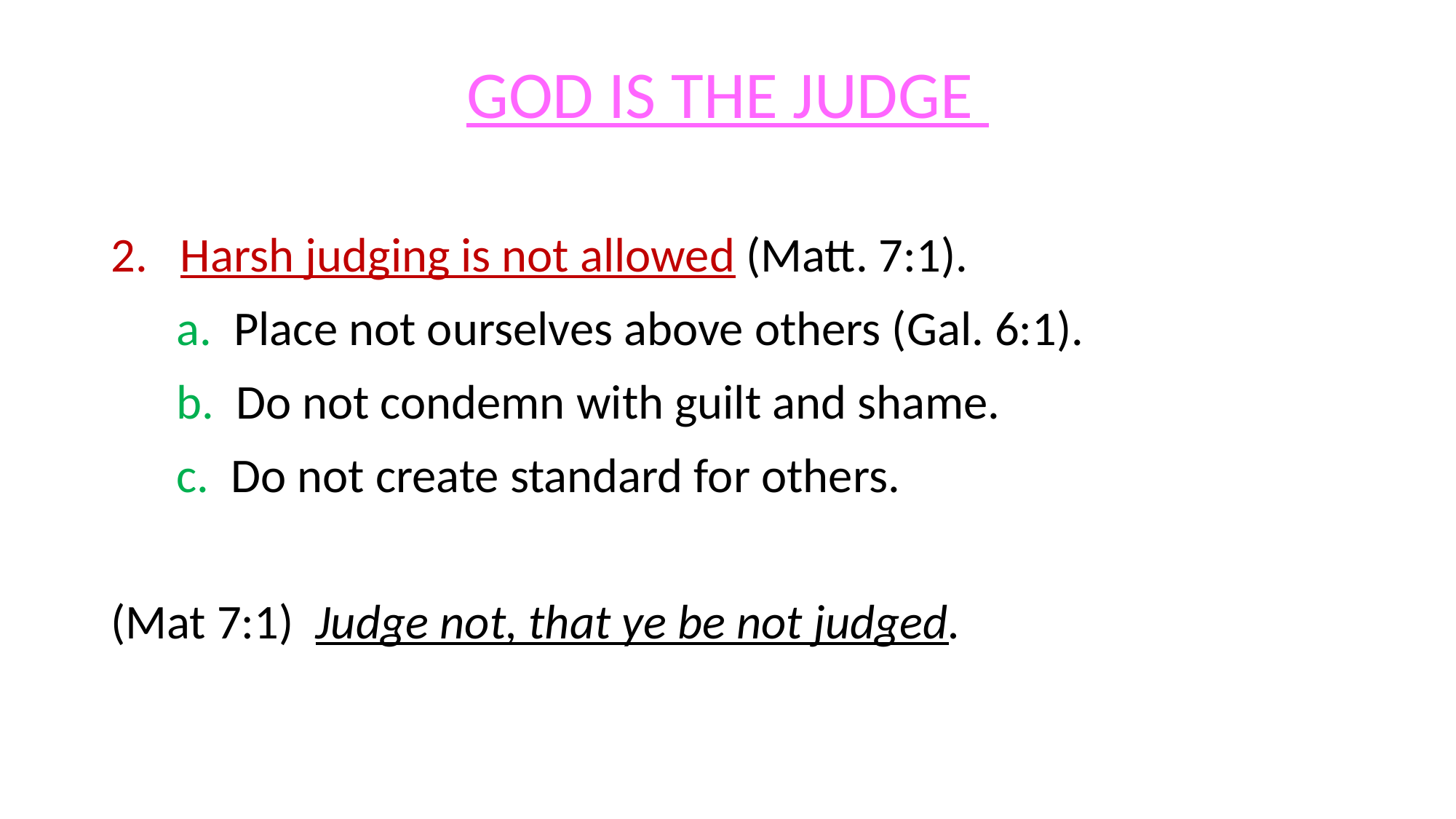

# GOD IS THE JUDGE
2.   Harsh judging is not allowed (Matt. 7:1).
      a.  Place not ourselves above others (Gal. 6:1).
      b.  Do not condemn with guilt and shame.
      c.  Do not create standard for others.

(Mat 7:1)  Judge not, that ye be not judged.